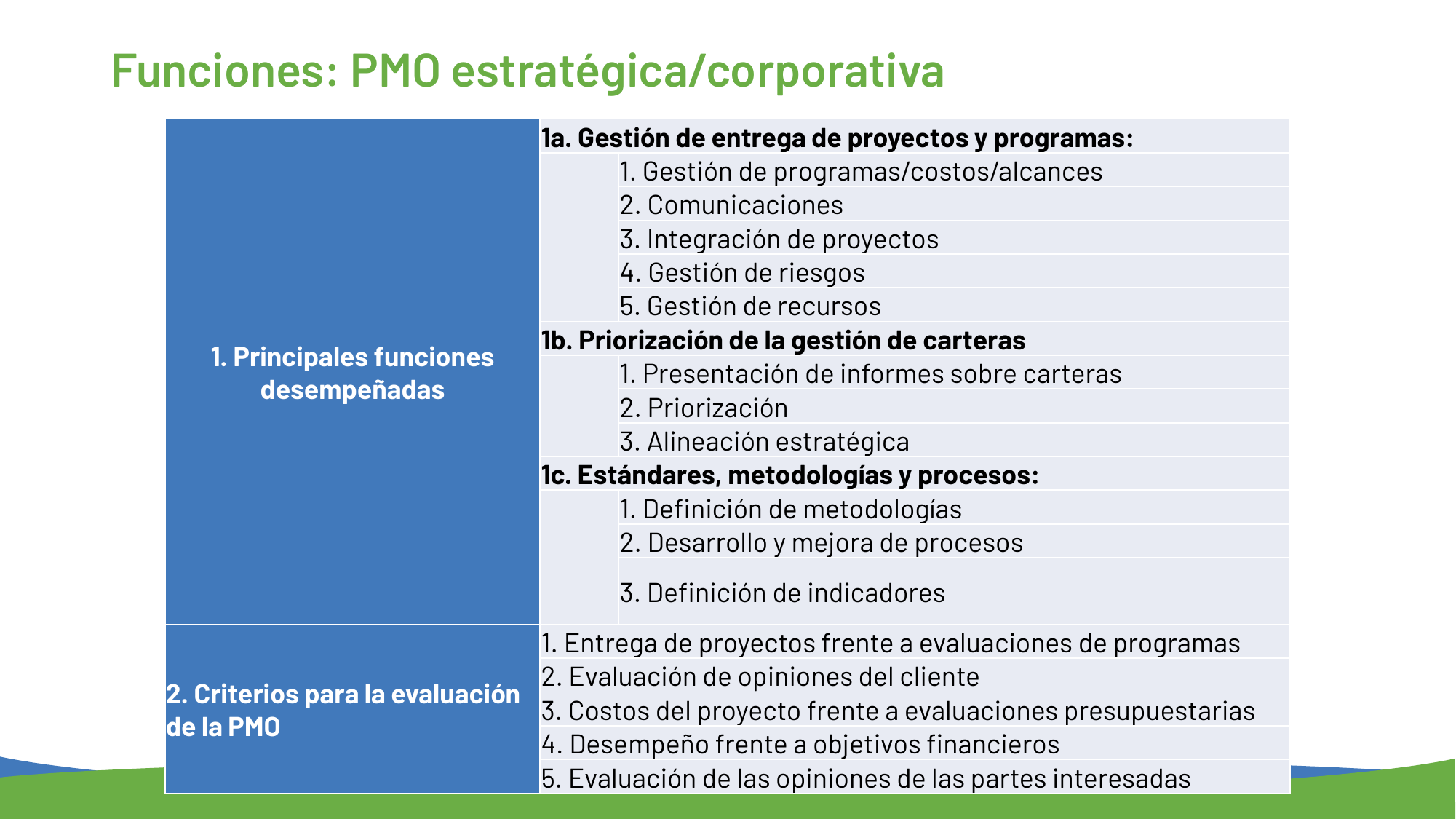

# Funciones: PMO estratégica/corporativa
| 1. Principales funciones desempeñadas | 1a. Gestión de entrega de proyectos y programas: |  |
| --- | --- | --- |
|  |  | 1. Gestión de programas/costos/alcances |
|  |  | 2. Comunicaciones |
|  |  | 3. Integración de proyectos |
|  |  | 4. Gestión de riesgos |
|  |  | 5. Gestión de recursos |
|  | 1b. Priorización de la gestión de carteras |  |
|  |  | 1. Presentación de informes sobre carteras |
|  |  | 2. Priorización |
|  |  | 3. Alineación estratégica |
|  | 1c. Estándares, metodologías y procesos: |  |
|  |  | 1. Definición de metodologías |
|  |  | 2. Desarrollo y mejora de procesos |
|  |  | 3. Definición de indicadores |
| 2. Criterios para la evaluación de la PMO | 1. Entrega de proyectos frente a evaluaciones de programas |  |
|  | 2. Evaluación de opiniones del cliente |  |
|  | 3. Costos del proyecto frente a evaluaciones presupuestarias |  |
|  | 4. Desempeño frente a objetivos financieros |  |
|  | 5. Evaluación de las opiniones de las partes interesadas |  |